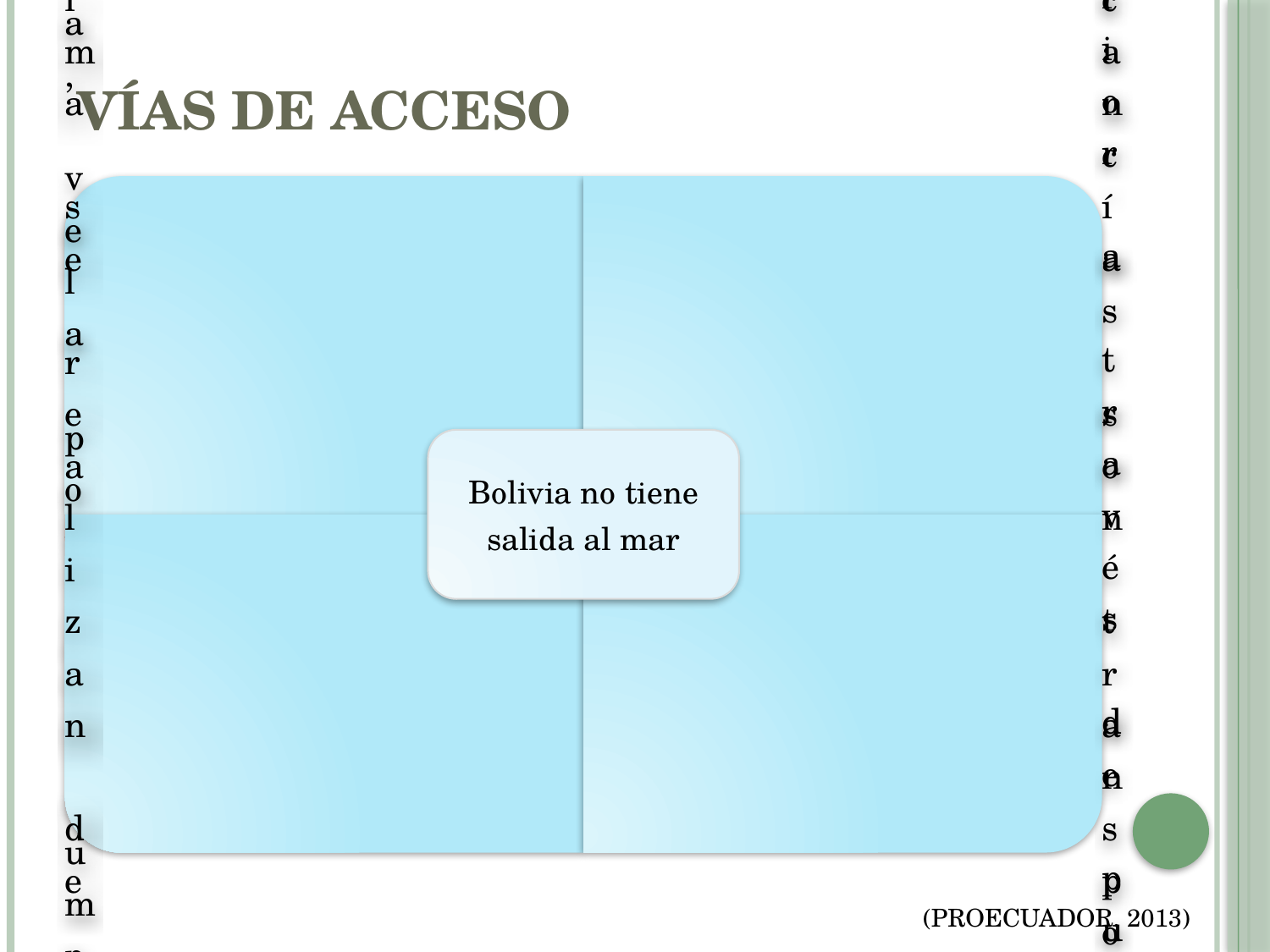

# Vías de Acceso
Bolivia no tiene salida al mar
(PROECUADOR, 2013)